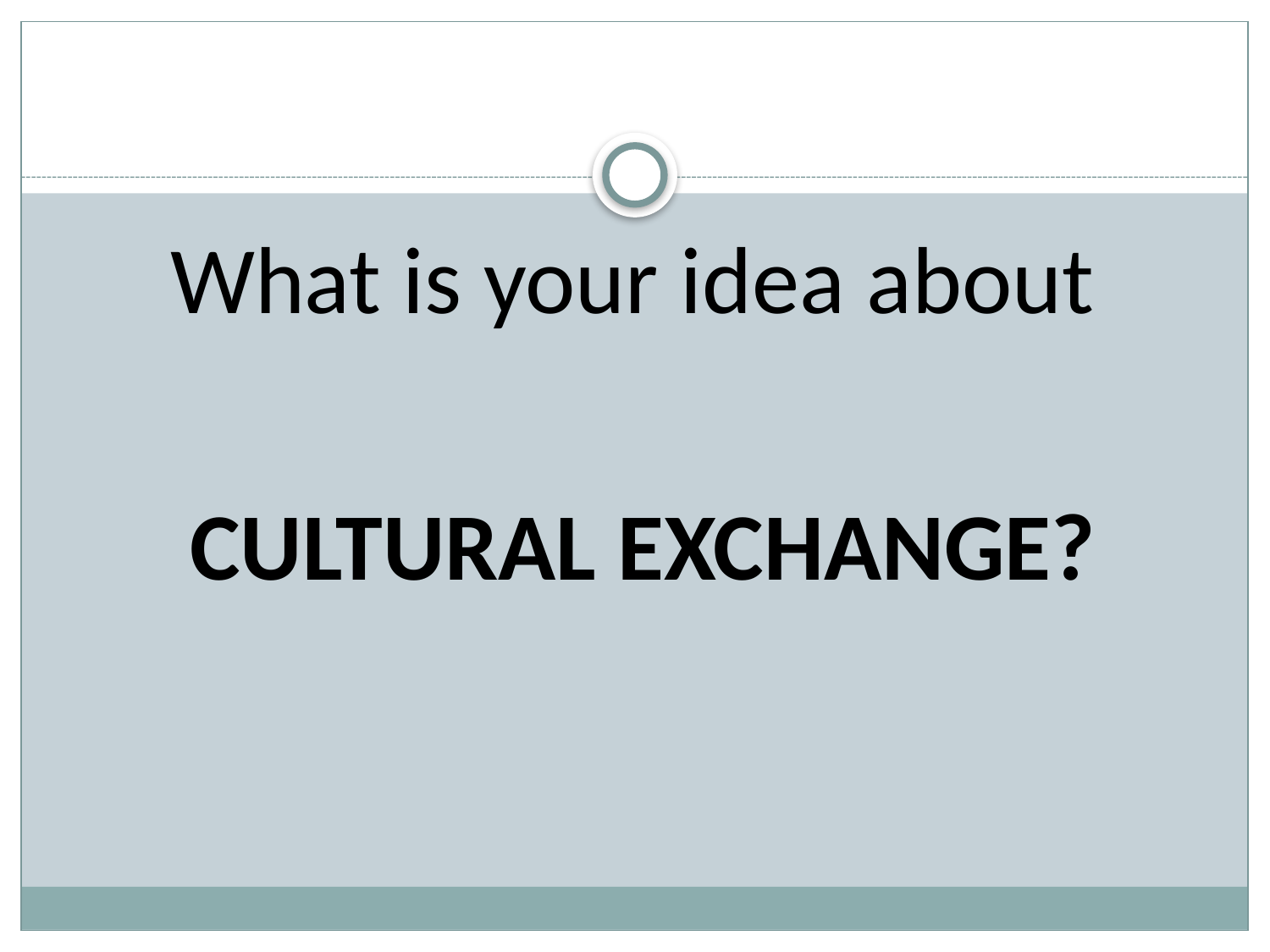

#
What is your idea about

 CULTURAL EXCHANGE?